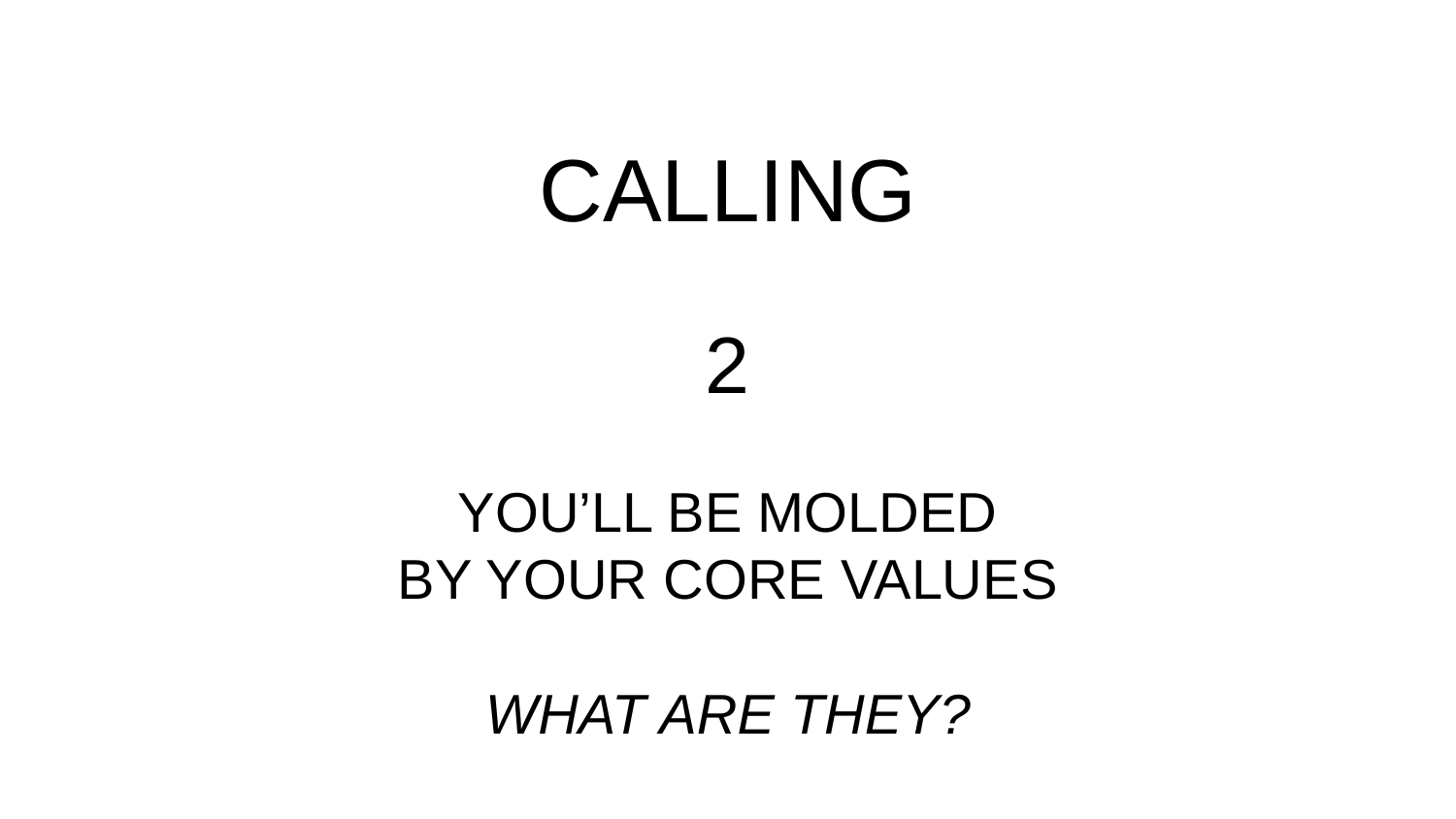

# CALLING
2

YOU’LL BE MOLDED
BY YOUR CORE VALUES

WHAT ARE THEY?